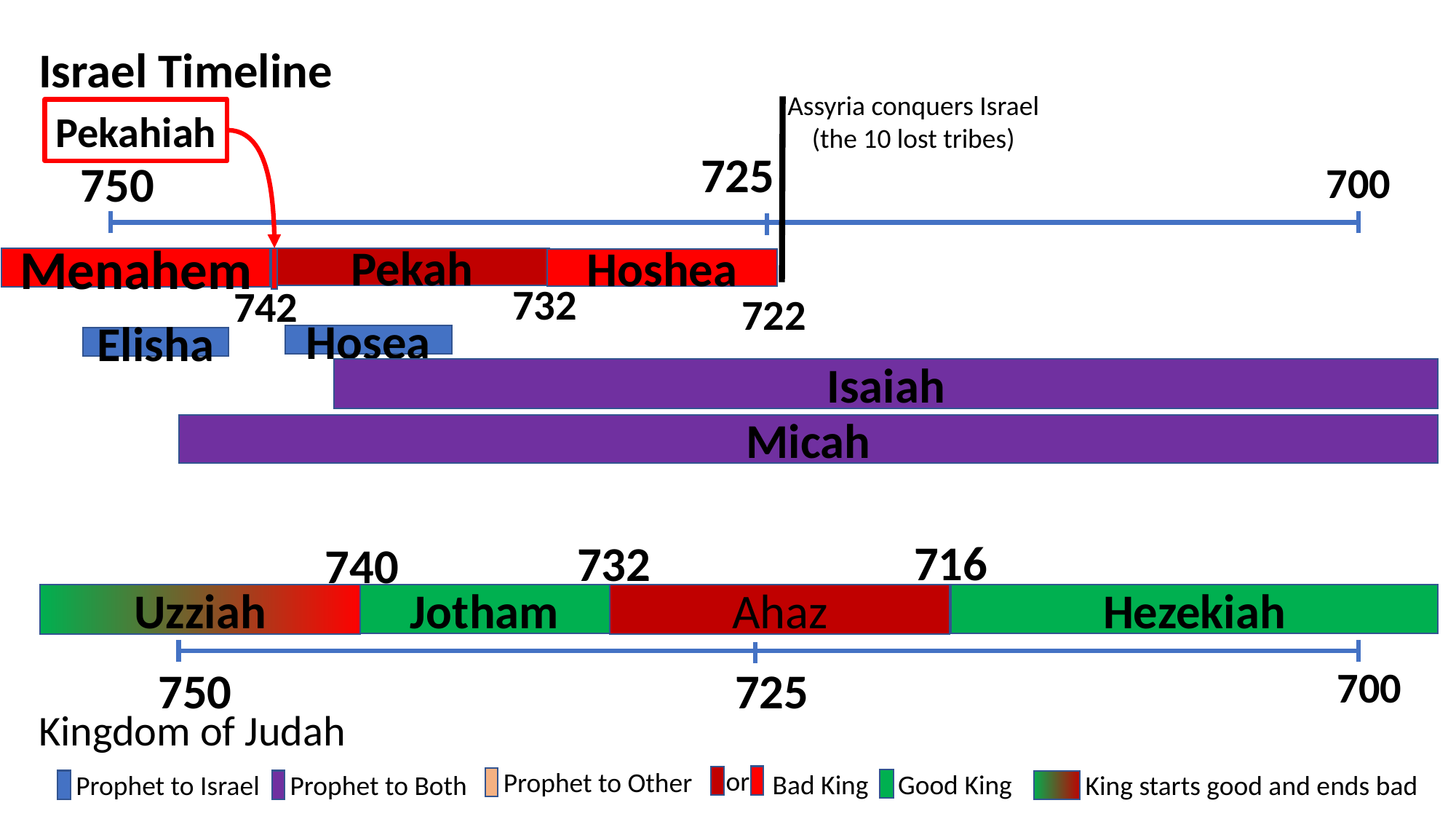

Israel Timeline
Assyria conquers Israel
(the 10 lost tribes)
Pekahiah
725
750
700

Pekah
Menahem
Hoshea
732
742
722
Hosea
Elisha
Isaiah
Micah
716
732
740
Hezekiah
Uzziah
Ahaz
Jotham
750
725
700
Kingdom of Judah
or
Bad King

Prophet to Other
Good King

Prophet to Israel

Prophet to Both
King starts good and ends bad